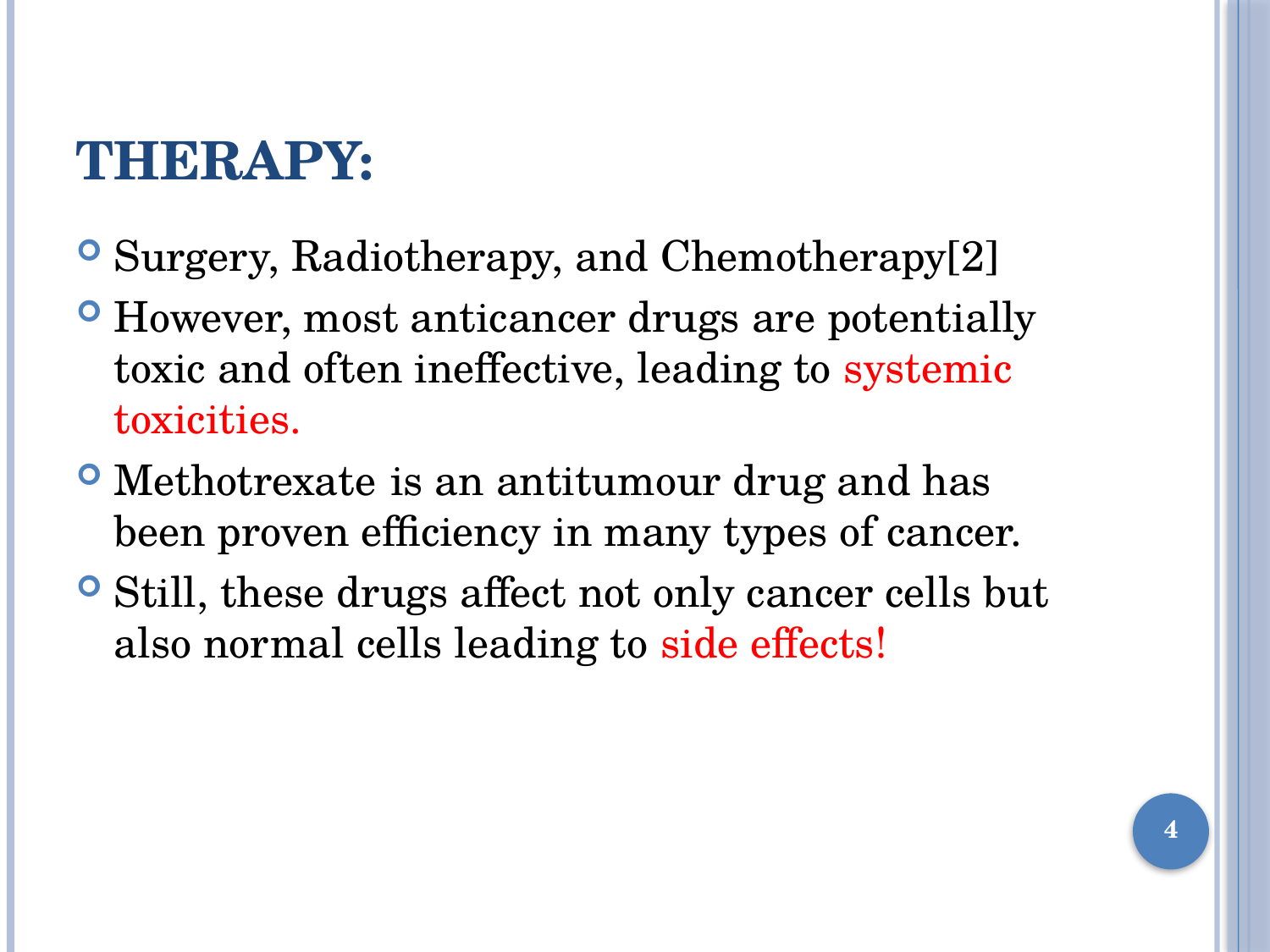

# Therapy:
Surgery, Radiotherapy, and Chemotherapy[2]
However, most anticancer drugs are potentially toxic and often ineffective, leading to systemic toxicities.
Methotrexate is an antitumour drug and has been proven efficiency in many types of cancer.
Still, these drugs affect not only cancer cells but also normal cells leading to side effects!
4